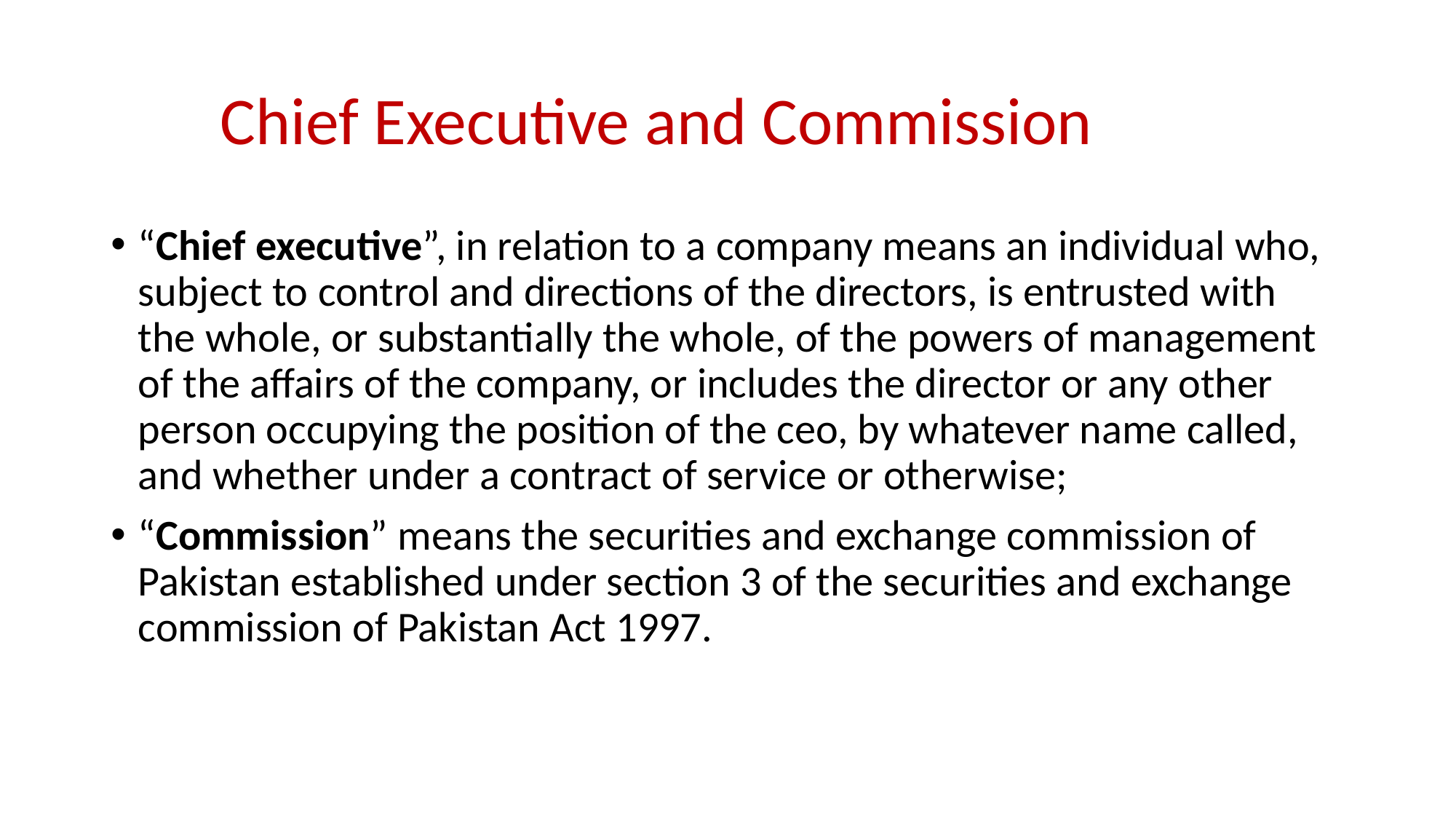

# Chief Executive and Commission
“Chief executive”, in relation to a company means an individual who, subject to control and directions of the directors, is entrusted with the whole, or substantially the whole, of the powers of management of the affairs of the company, or includes the director or any other person occupying the position of the ceo, by whatever name called, and whether under a contract of service or otherwise;
“Commission” means the securities and exchange commission of Pakistan established under section 3 of the securities and exchange commission of Pakistan Act 1997.